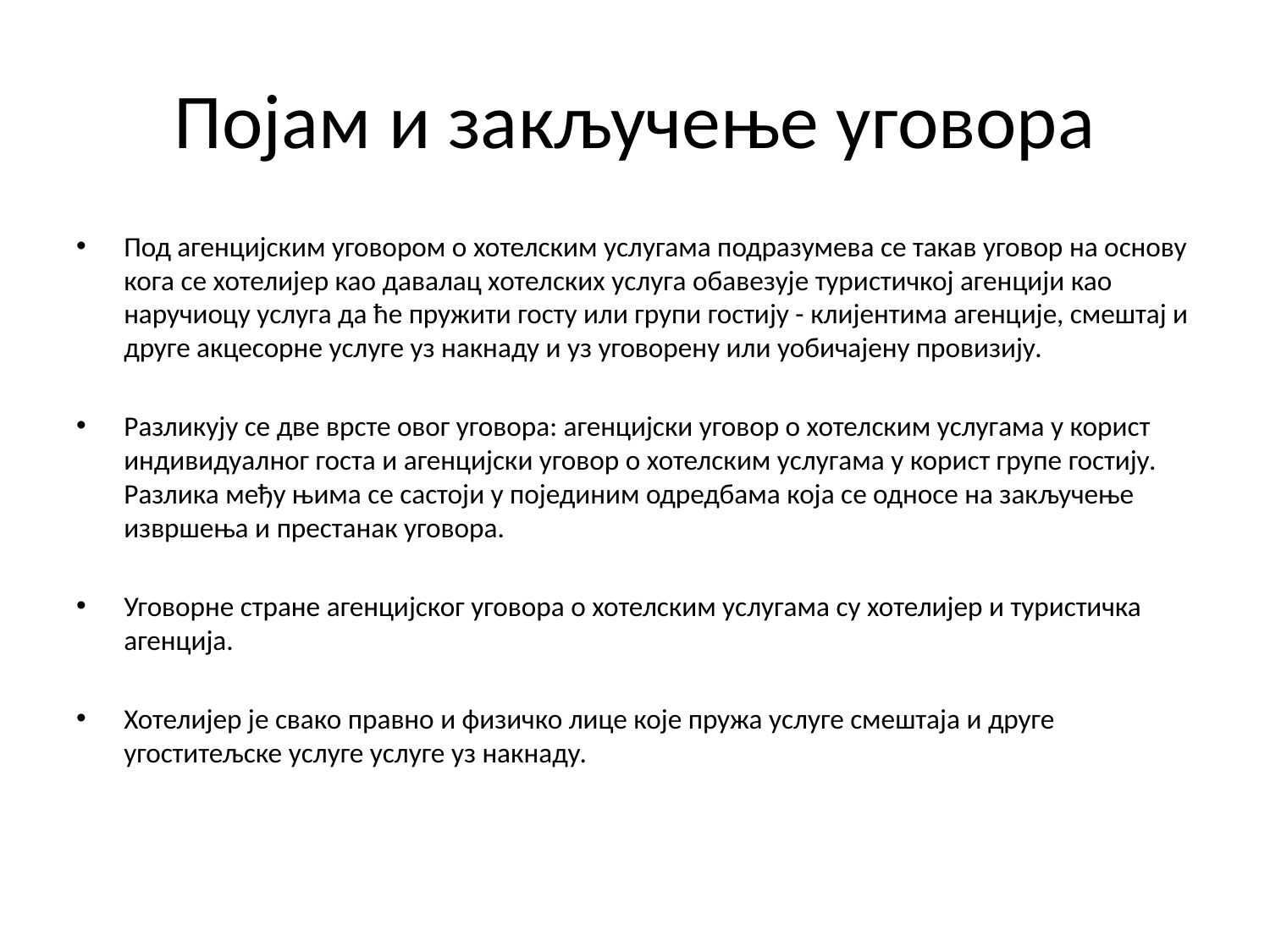

# Појам и закључење уговора
Под агенцијским уговором о хотелским услугама подразумева се такав уговор на основу кога се хотелијер као давалац хотелских услуга обавезује туристичкој агенцији као наручиоцу услуга да ће пружити госту или групи гостију - клијентима агенције, смештај и друге акцесорне услуге уз накнаду и уз уговорену или уобичајену провизију.

Разликују се две врсте овог уговора: агенцијски уговор о хотелским услугама у корист индивидуалног госта и агенцијски уговор о хотелским услугама у корист групе гостију. Разлика међу њима се састоји у појединим одредбама која се односе на закључење извршења и престанак уговора.

Уговорне стране агенцијског уговора о хотелским услугама су хотелијер и туристичка агенција.

Хотелијер је свако правно и физичко лице које пружа услуге смештаја и друге угоститељске услуге услуге уз накнаду.